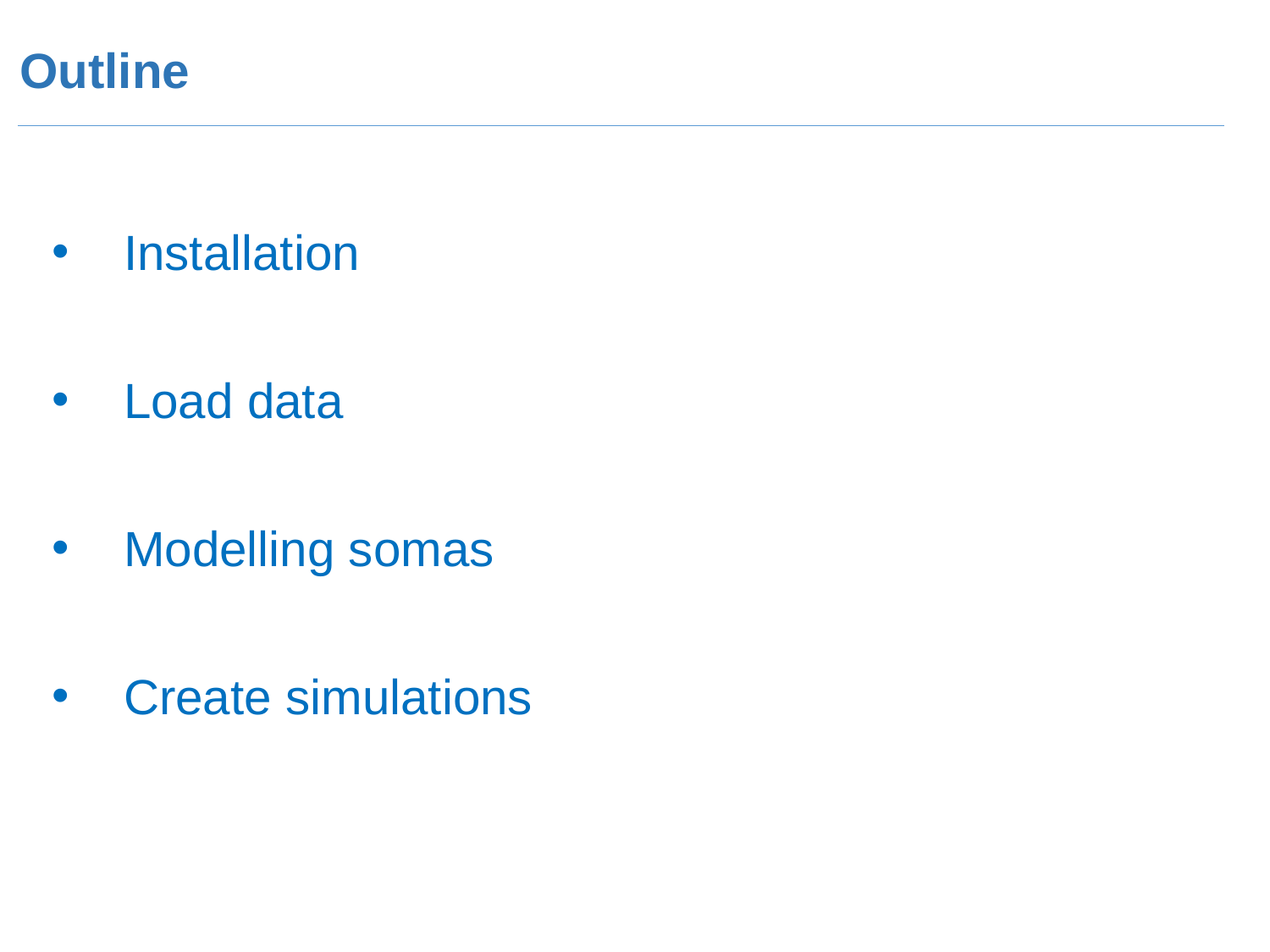

Outline
Installation
Load data
Modelling somas
Create simulations